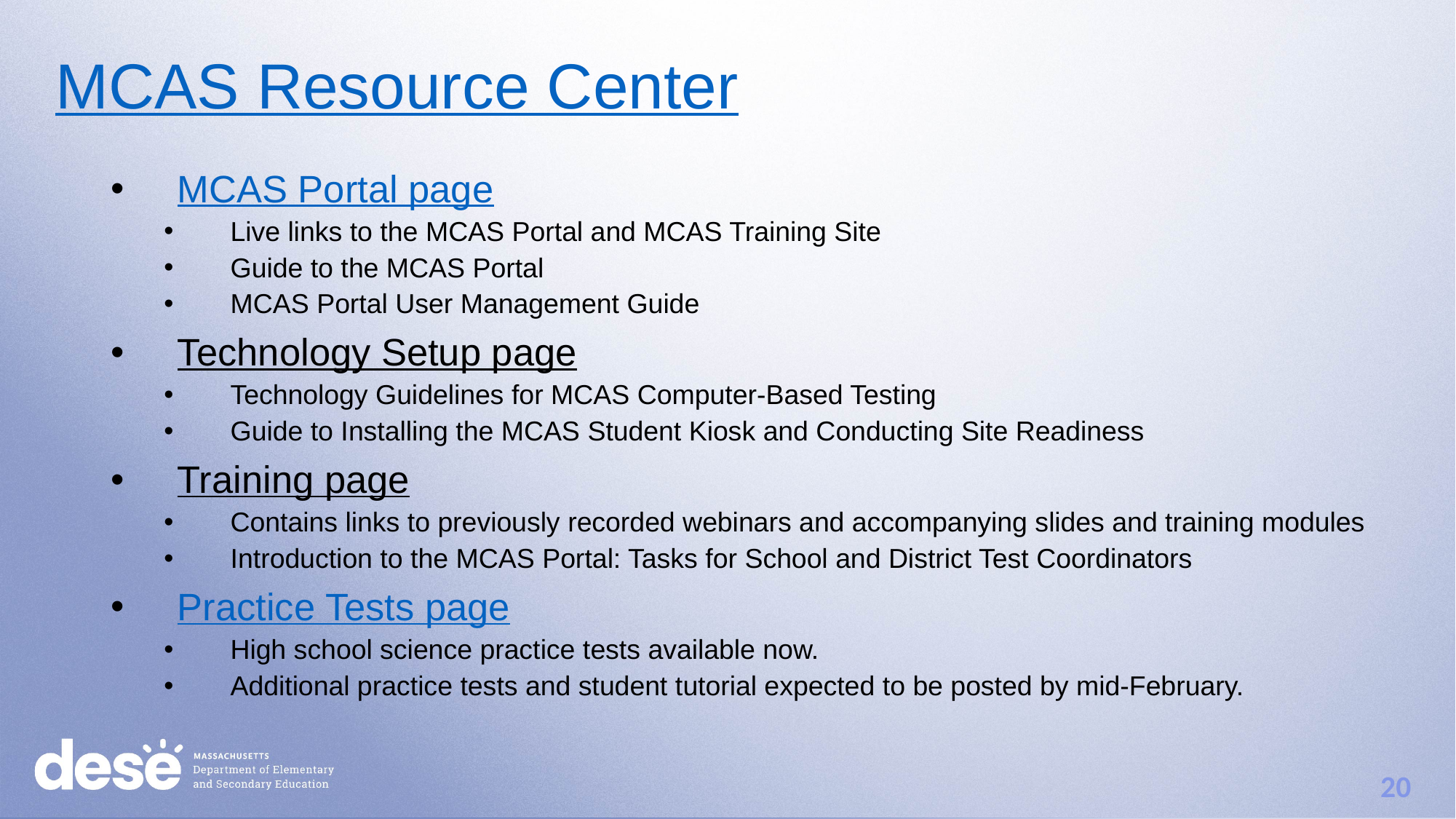

# MCAS Resource Center
MCAS Portal page
Live links to the MCAS Portal and MCAS Training Site
Guide to the MCAS Portal
MCAS Portal User Management Guide
Technology Setup page
Technology Guidelines for MCAS Computer-Based Testing
Guide to Installing the MCAS Student Kiosk and Conducting Site Readiness
Training page
Contains links to previously recorded webinars and accompanying slides and training modules
Introduction to the MCAS Portal: Tasks for School and District Test Coordinators
Practice Tests page
High school science practice tests available now.
Additional practice tests and student tutorial expected to be posted by mid-February.